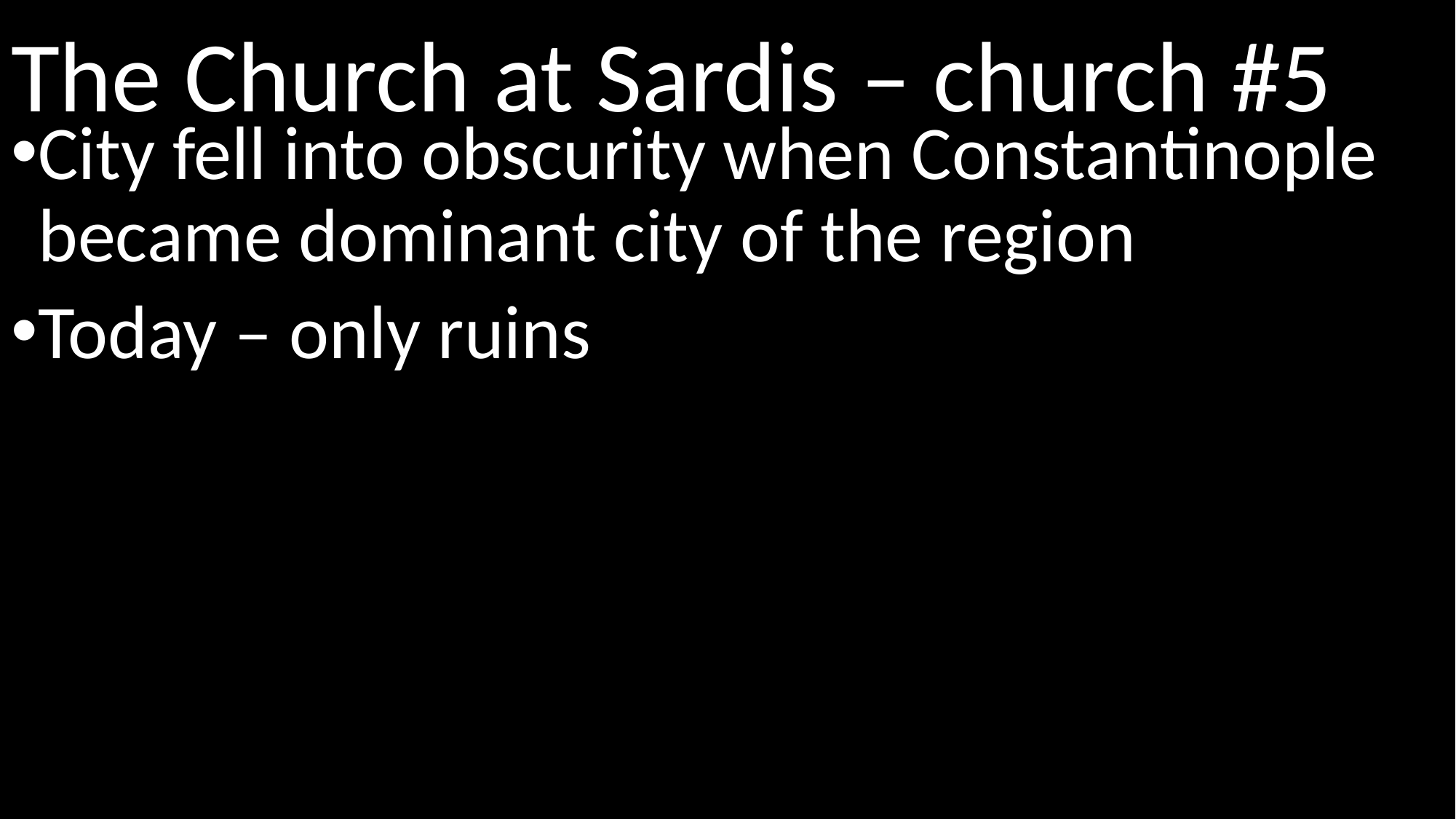

# The Church at Sardis – church #5
City fell into obscurity when Constantinople became dominant city of the region
Today – only ruins